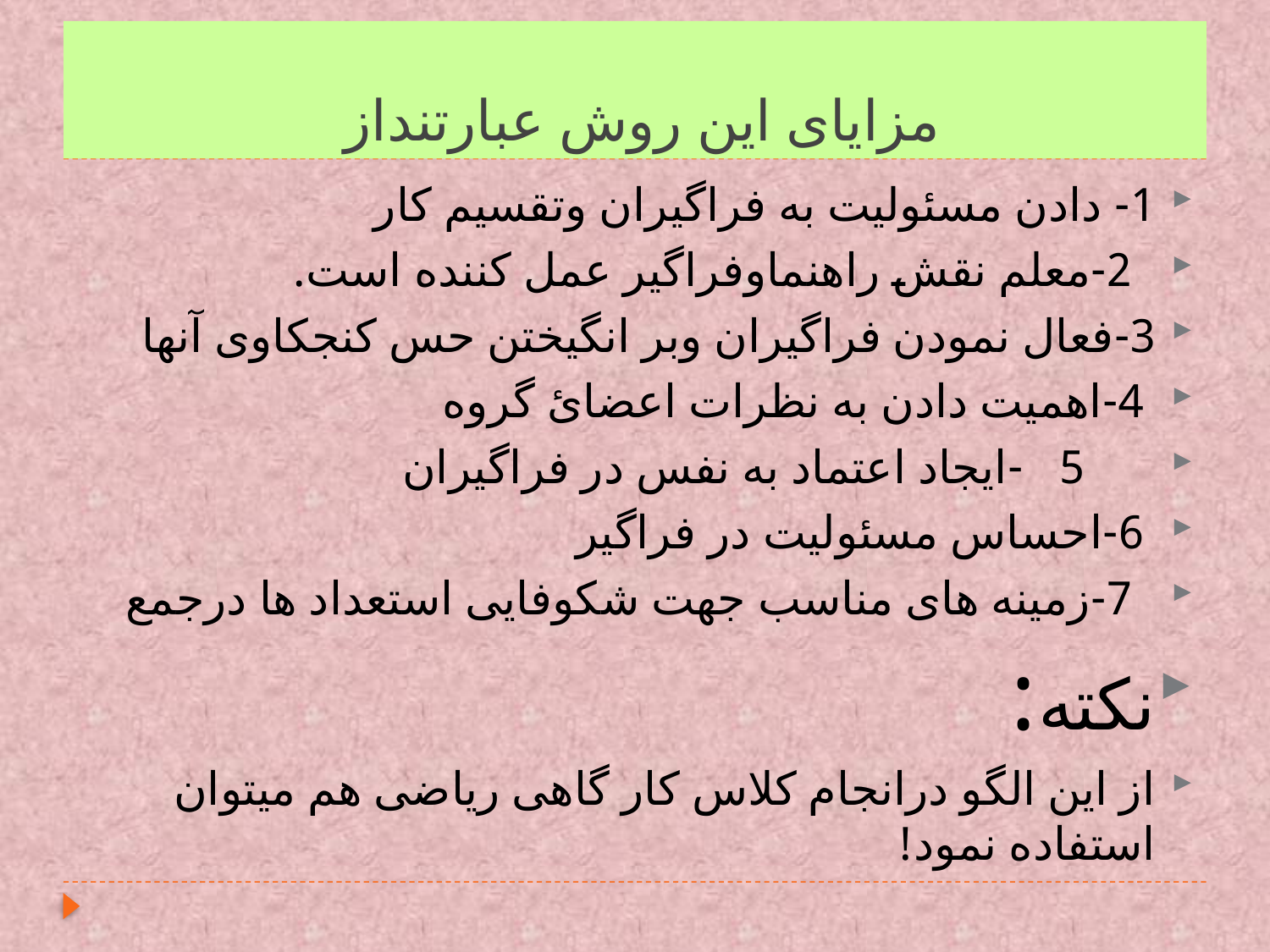

# مزایای این روش عبارتنداز
1- دادن مسئولیت به فراگیران وتقسیم کار
  2-معلم نقش راهنماوفراگیر عمل کننده است.
3-فعال نمودن فراگیران وبر انگیختن حس کنجکاوی آنها
 4-اهمیت دادن به نظرات اعضائ گروه
      5   -ایجاد اعتماد به نفس در فراگیران
 6-احساس مسئولیت در فراگیر
  7-زمینه های مناسب جهت شکوفایی استعداد ها درجمع
نکته:
از این الگو درانجام کلاس کار گاهی ریاضی هم میتوان استفاده نمود!